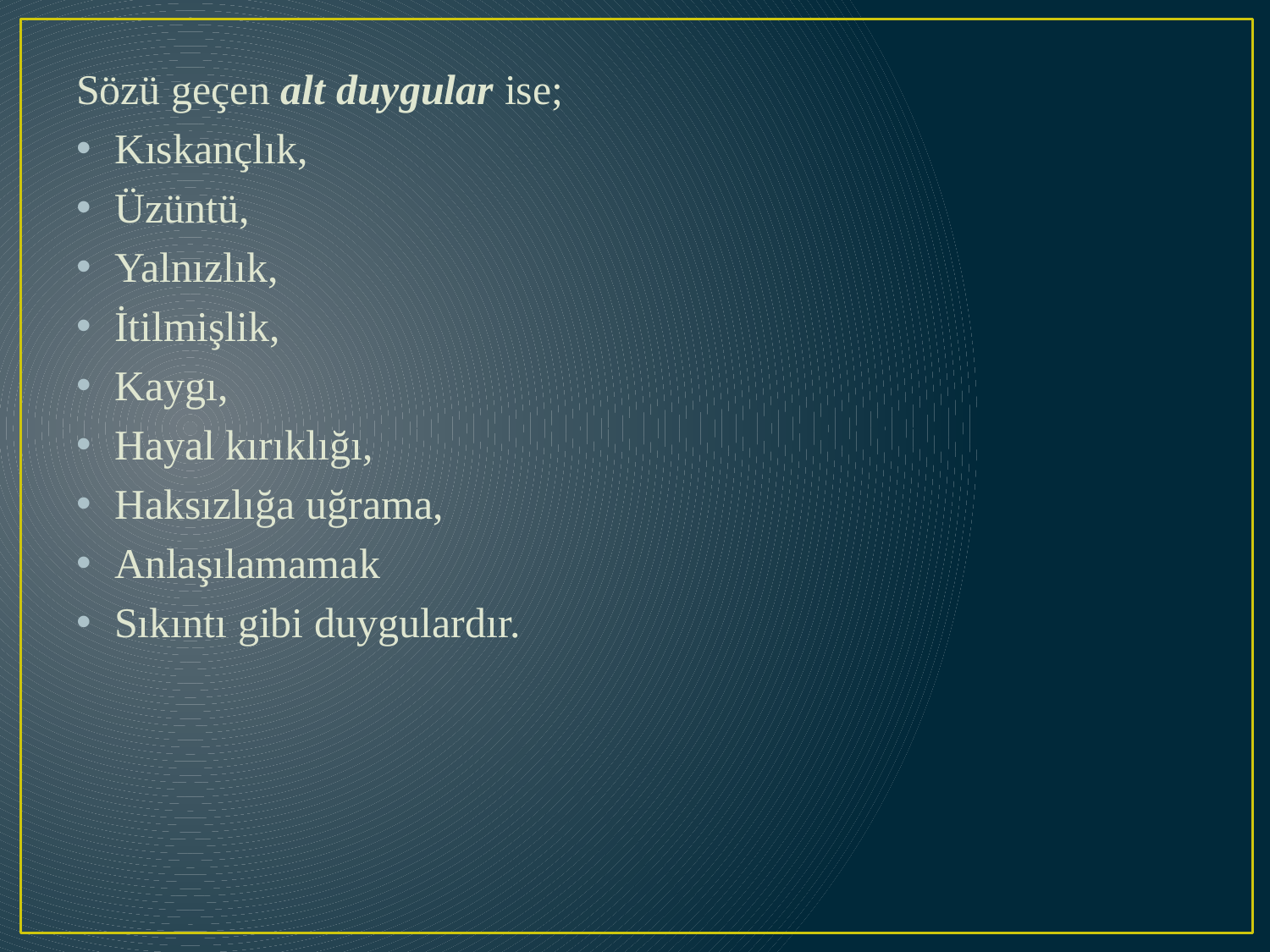

Sözü geçen alt duygular ise;
Kıskançlık,
Üzüntü,
Yalnızlık,
İtilmişlik,
Kaygı,
Hayal kırıklığı,
Haksızlığa uğrama,
Anlaşılamamak
Sıkıntı gibi duygulardır.